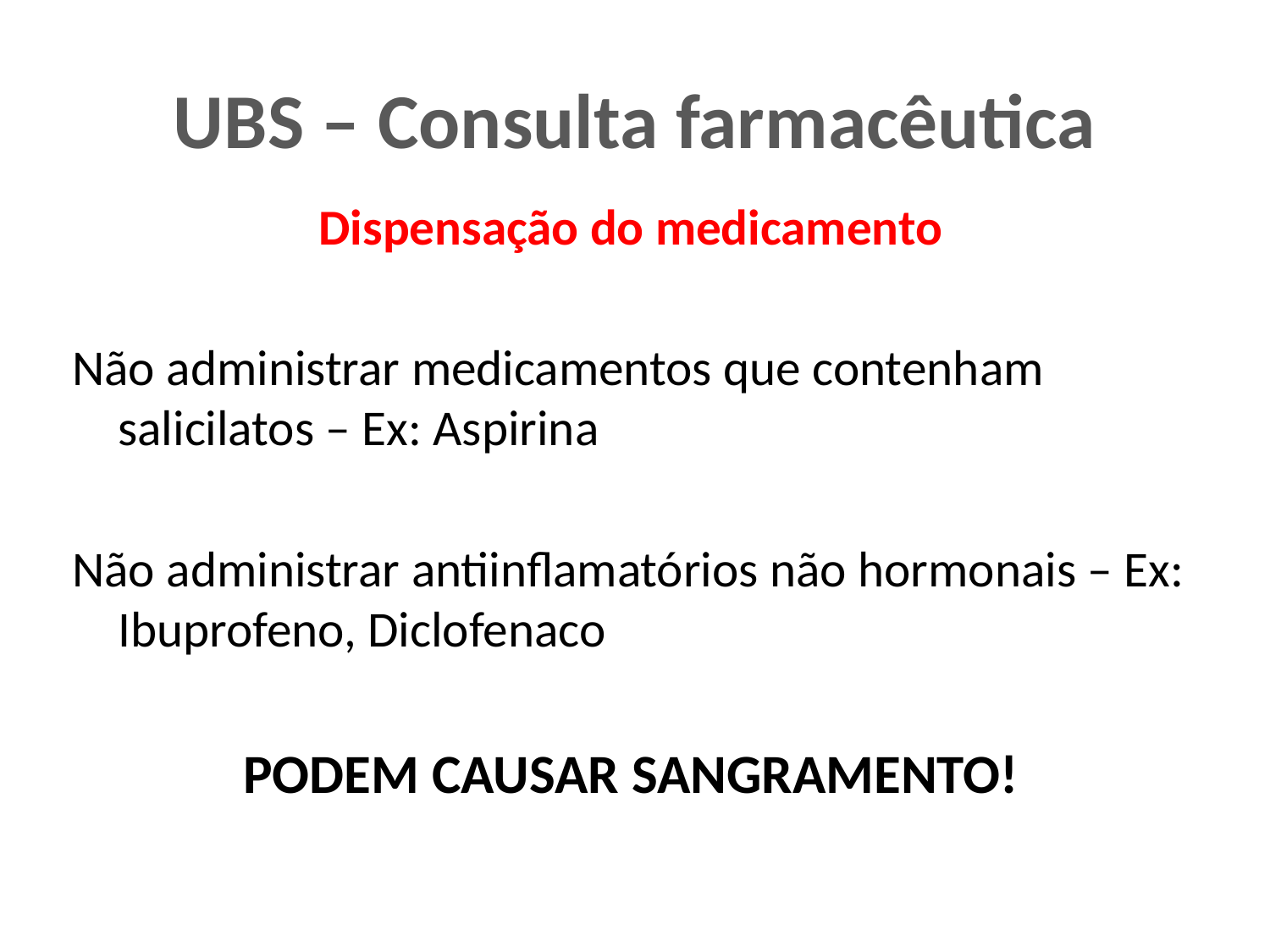

# UBS – Consulta farmacêutica
Dispensação do medicamento

Não administrar medicamentos que contenham salicilatos – Ex: Aspirina

Não administrar antiinflamatórios não hormonais – Ex: Ibuprofeno, Diclofenaco

PODEM CAUSAR SANGRAMENTO!